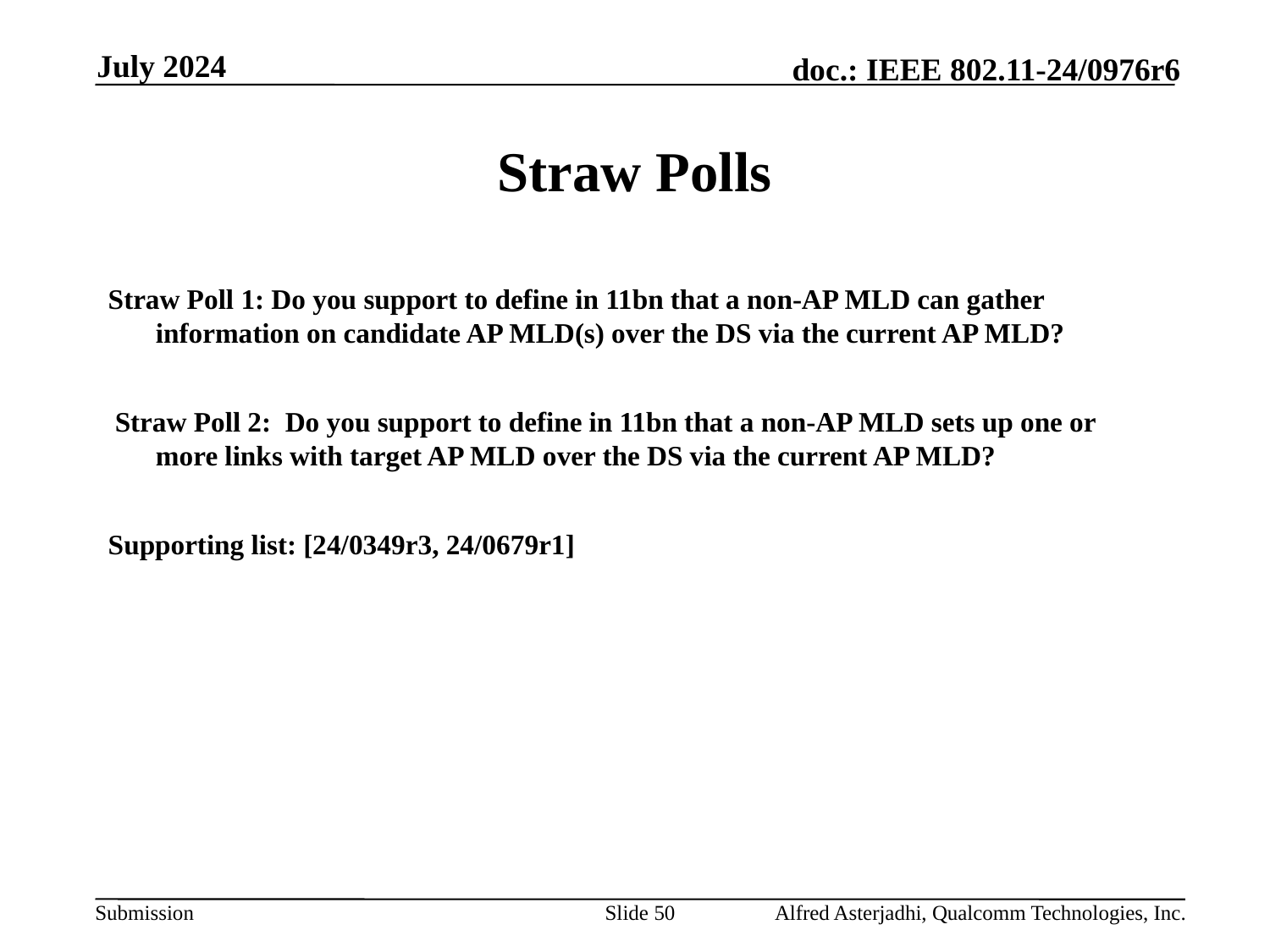

July 2024
# Straw Polls
Straw Poll 1: Do you support to define in 11bn that a non-AP MLD can gather information on candidate AP MLD(s) over the DS via the current AP MLD?

 Straw Poll 2:  Do you support to define in 11bn that a non-AP MLD sets up one or more links with target AP MLD over the DS via the current AP MLD?

Supporting list: [24/0349r3, 24/0679r1]
Slide 50
Alfred Asterjadhi, Qualcomm Technologies, Inc.